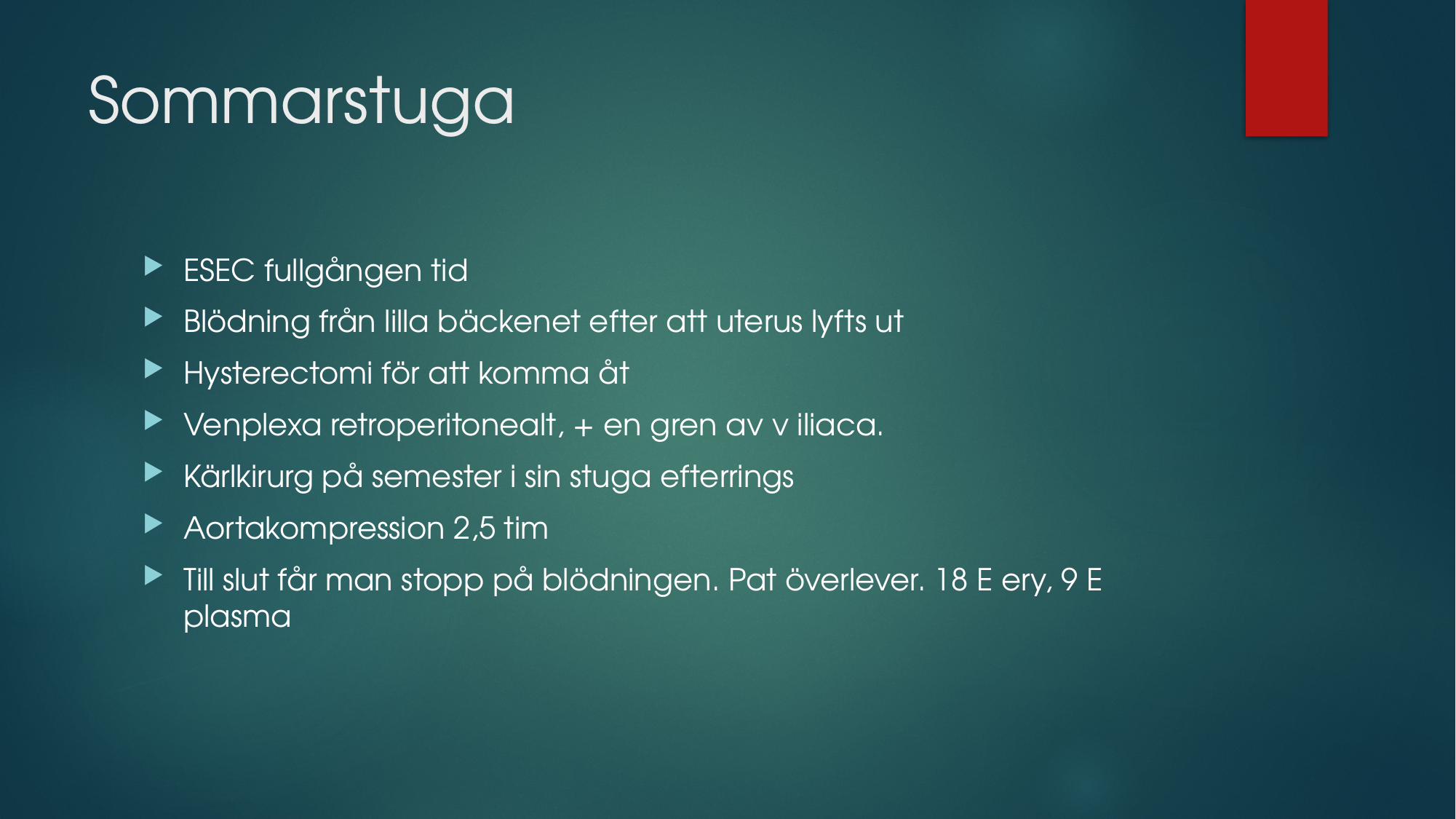

# Sommarstuga
ESEC fullgången tid
Blödning från lilla bäckenet efter att uterus lyfts ut
Hysterectomi för att komma åt
Venplexa retroperitonealt, + en gren av v iliaca.
Kärlkirurg på semester i sin stuga efterrings
Aortakompression 2,5 tim
Till slut får man stopp på blödningen. Pat överlever. 18 E ery, 9 E plasma